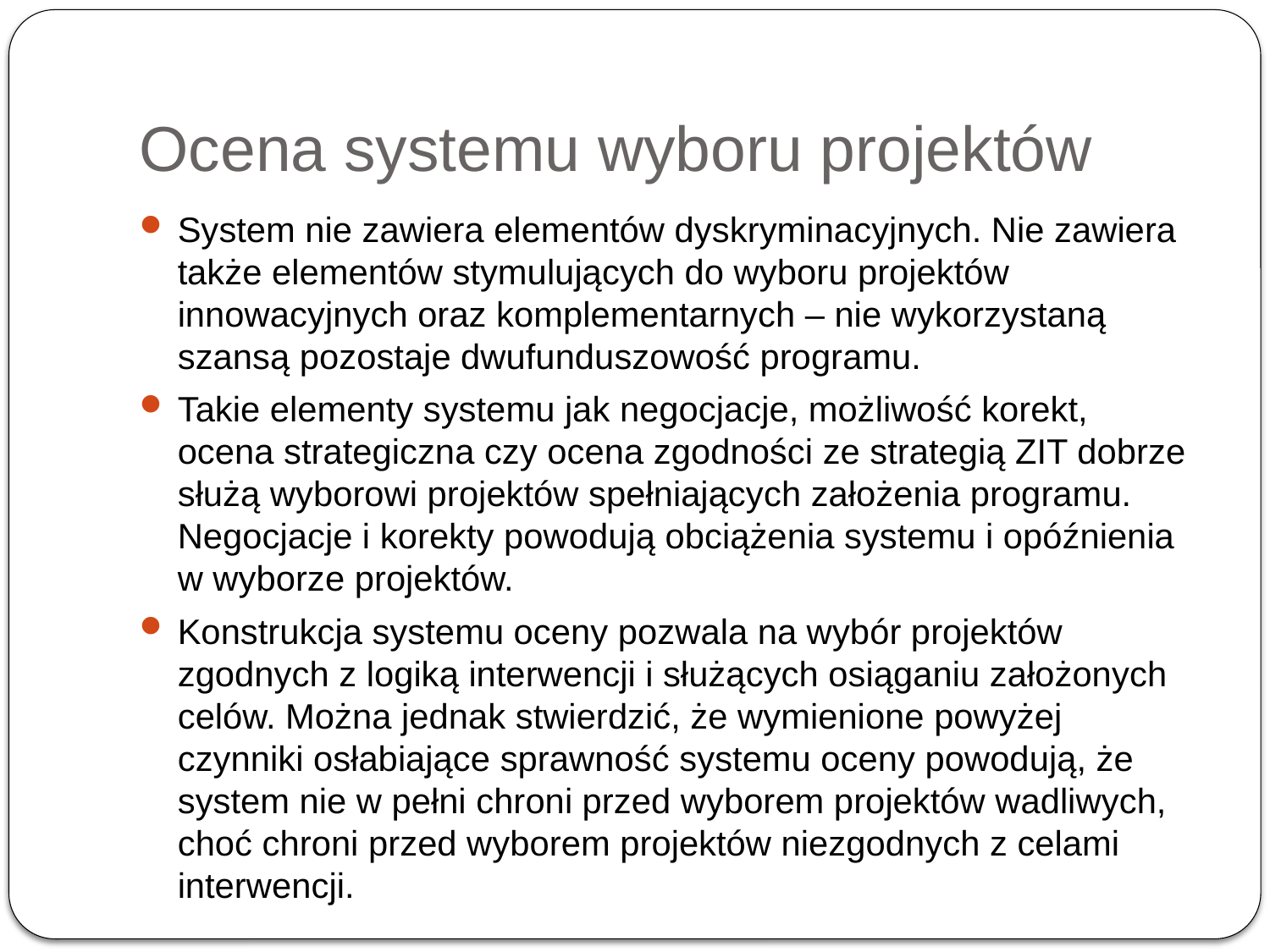

# Ocena systemu wyboru projektów
System nie zawiera elementów dyskryminacyjnych. Nie zawiera także elementów stymulujących do wyboru projektów innowacyjnych oraz komplementarnych – nie wykorzystaną szansą pozostaje dwufunduszowość programu.
Takie elementy systemu jak negocjacje, możliwość korekt, ocena strategiczna czy ocena zgodności ze strategią ZIT dobrze służą wyborowi projektów spełniających założenia programu. Negocjacje i korekty powodują obciążenia systemu i opóźnienia w wyborze projektów.
Konstrukcja systemu oceny pozwala na wybór projektów zgodnych z logiką interwencji i służących osiąganiu założonych celów. Można jednak stwierdzić, że wymienione powyżej czynniki osłabiające sprawność systemu oceny powodują, że system nie w pełni chroni przed wyborem projektów wadliwych, choć chroni przed wyborem projektów niezgodnych z celami interwencji.